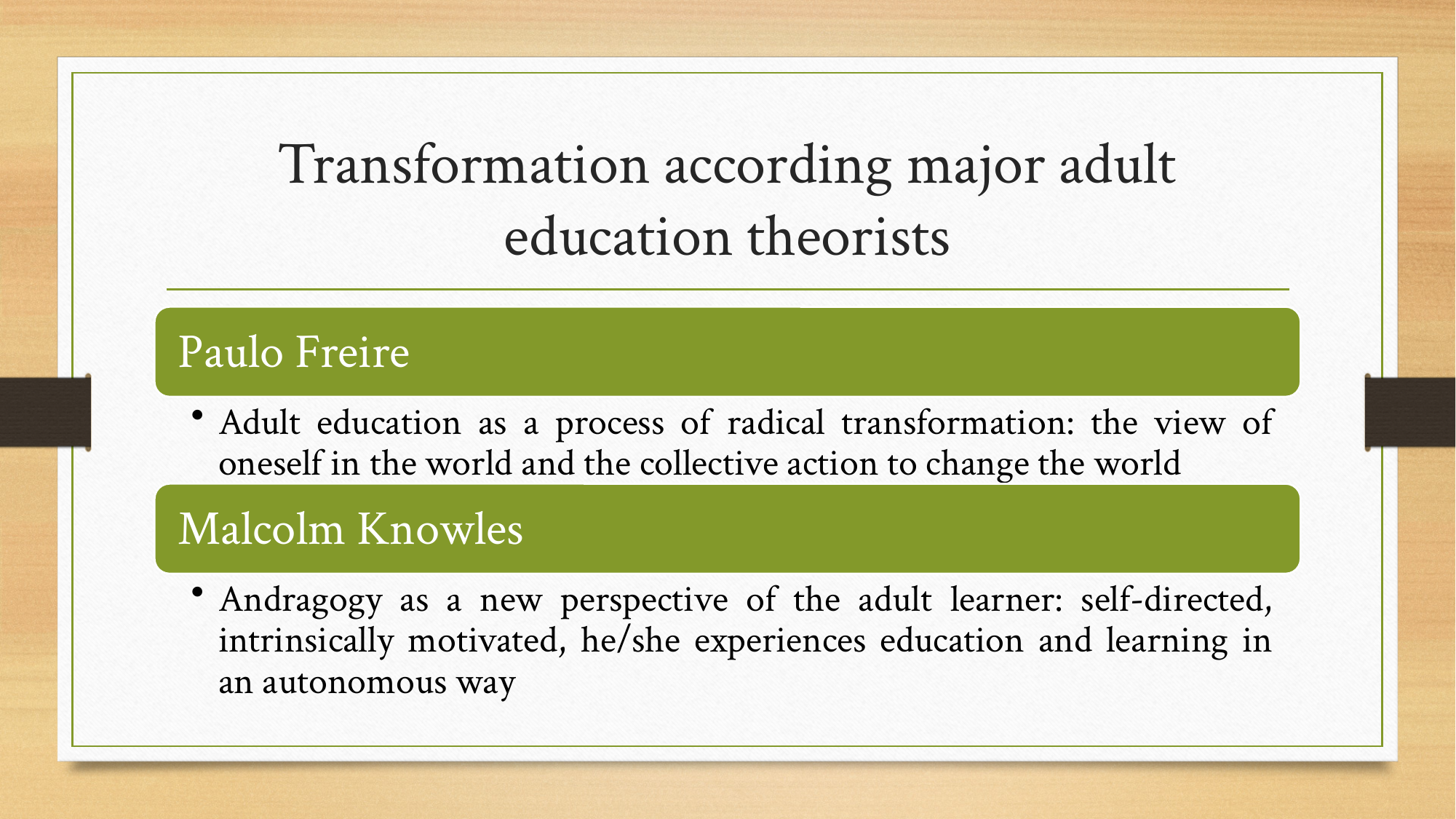

# Transformation according major adult education theorists
Paulo Freire
Adult education as a process of radical transformation: the view of oneself in the world and the collective action to change the world
Malcolm Knowles
Andragogy as a new perspective of the adult learner: self-directed, intrinsically motivated, he/she experiences education and learning in an autonomous way